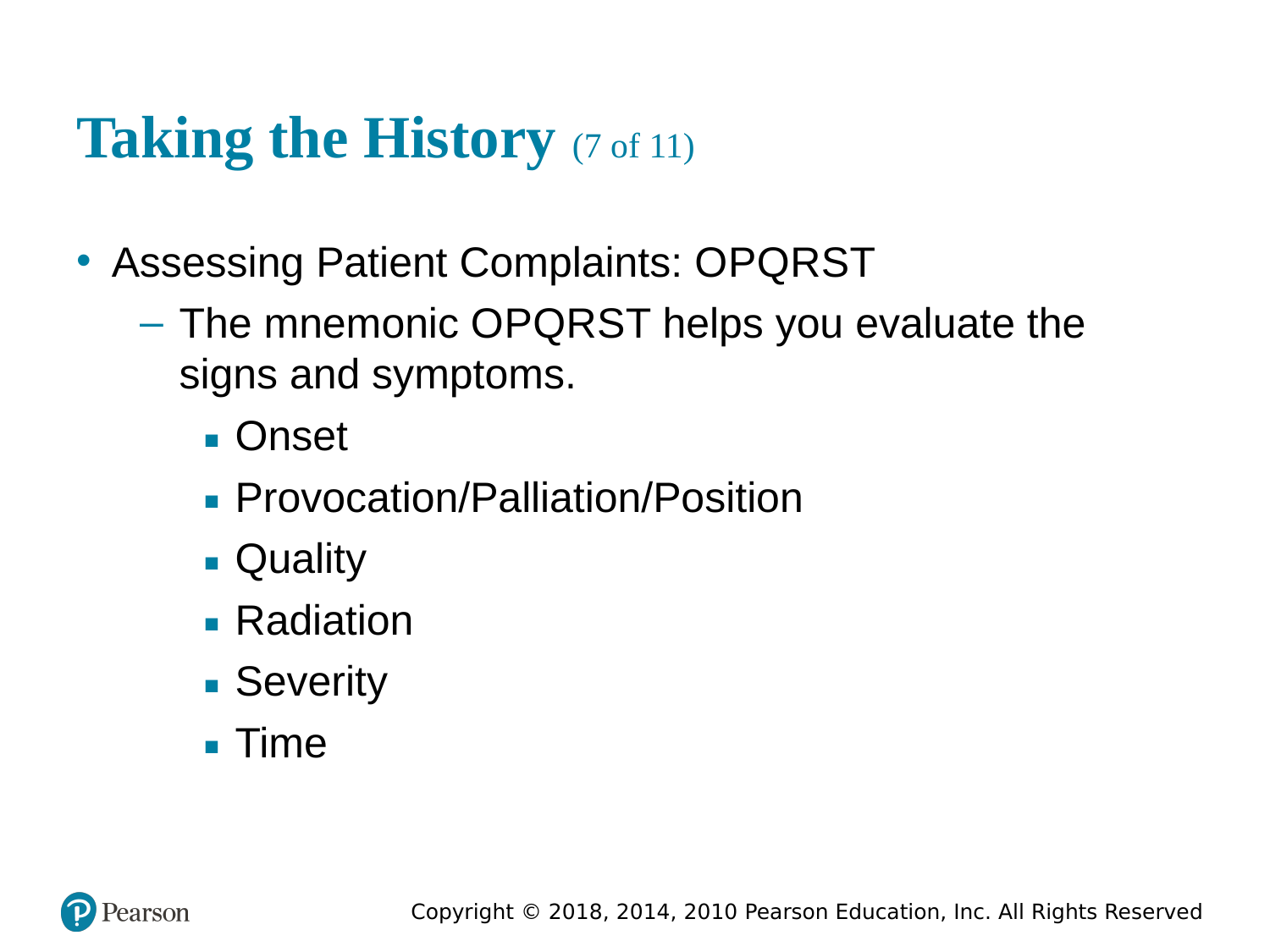

# Taking the History (7 of 11)
Assessing Patient Complaints: O P Q R S T
The mnemonic O P Q R S T helps you evaluate the signs and symptoms.
Onset
Provocation/Palliation/Position
Quality
Radiation
Severity
Time